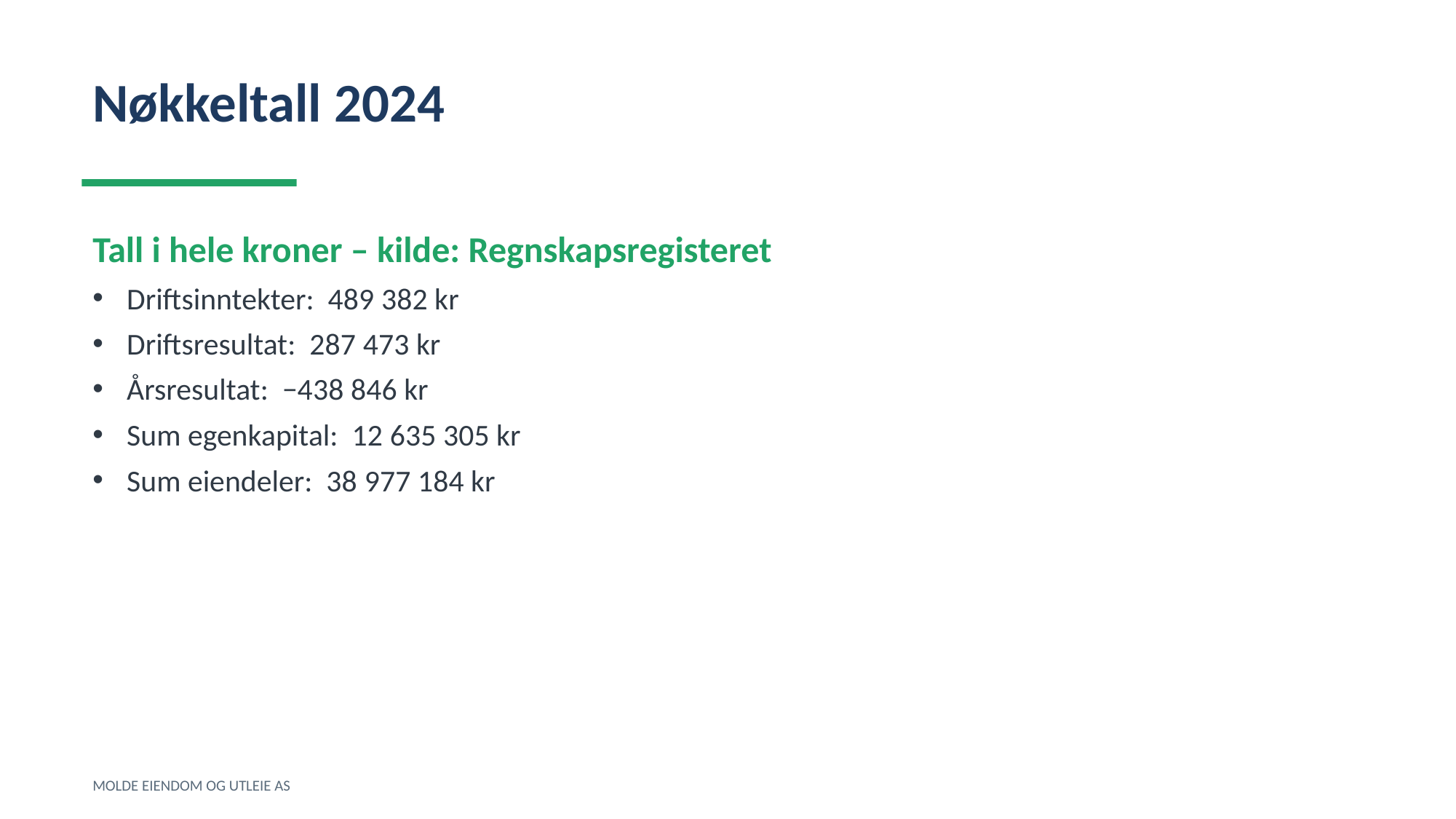

Nøkkeltall 2024

Tall i hele kroner – kilde: Regnskapsregisteret
Driftsinntekter:  489 382 kr
Driftsresultat:  287 473 kr
Årsresultat:  −438 846 kr
Sum egenkapital:  12 635 305 kr
Sum eiendeler:  38 977 184 kr
MOLDE EIENDOM OG UTLEIE AS